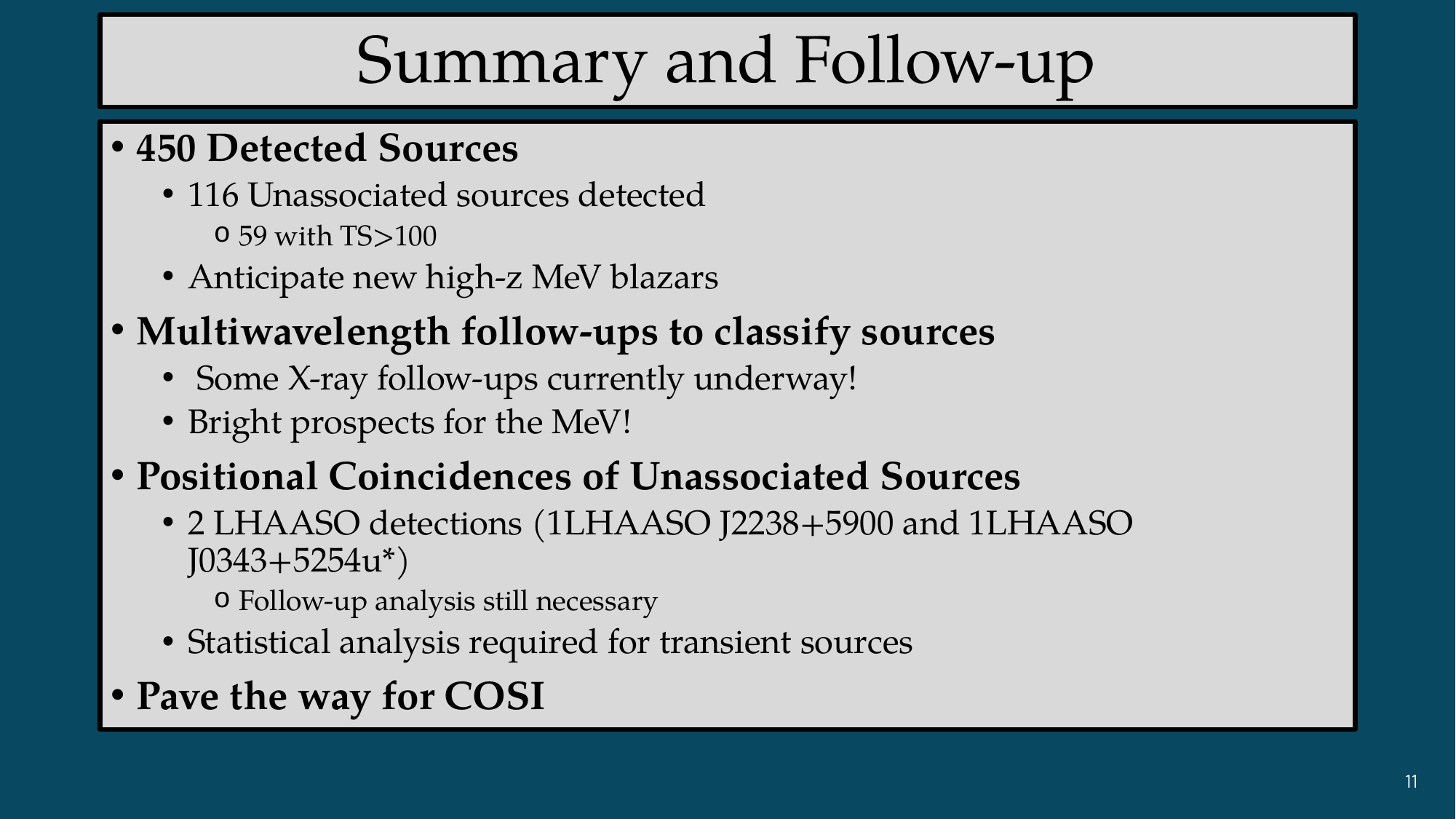

# Summary and Follow-up
450 Detected Sources
116 Unassociated sources detected
59 with TS>100
Anticipate new high-z MeV blazars
Multiwavelength follow-ups to classify sources
 Some X-ray follow-ups currently underway!
Bright prospects for the MeV!
Positional Coincidences of Unassociated Sources
2 LHAASO detections (1LHAASO J2238+5900 and 1LHAASO J0343+5254u*)
Follow-up analysis still necessary
Statistical analysis required for transient sources
Pave the way for COSI

11